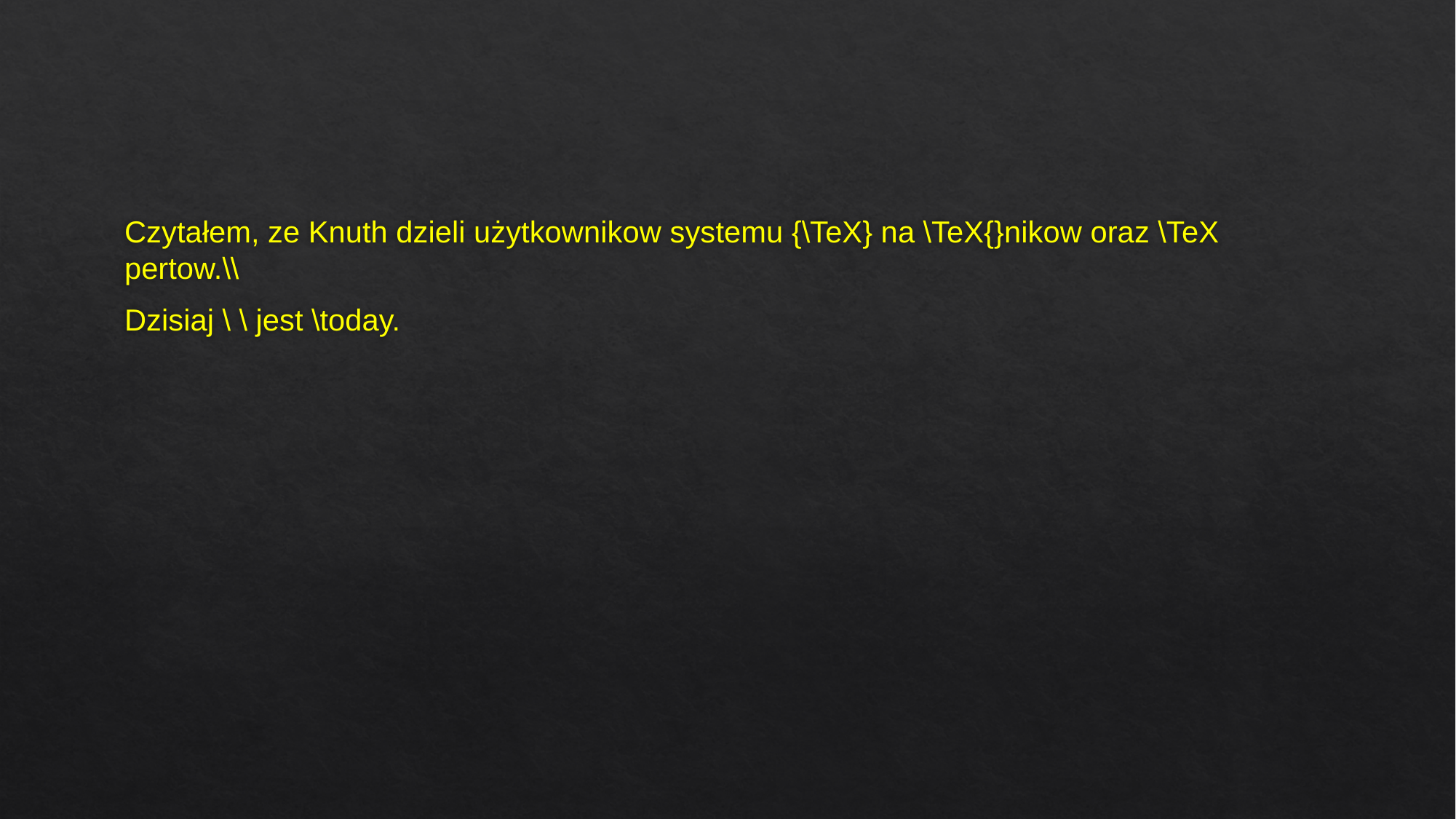

#
Czytałem, ze Knuth dzieli użytkownikow systemu {\TeX} na \TeX{}nikow oraz \TeX pertow.\\
Dzisiaj \ \ jest \today.